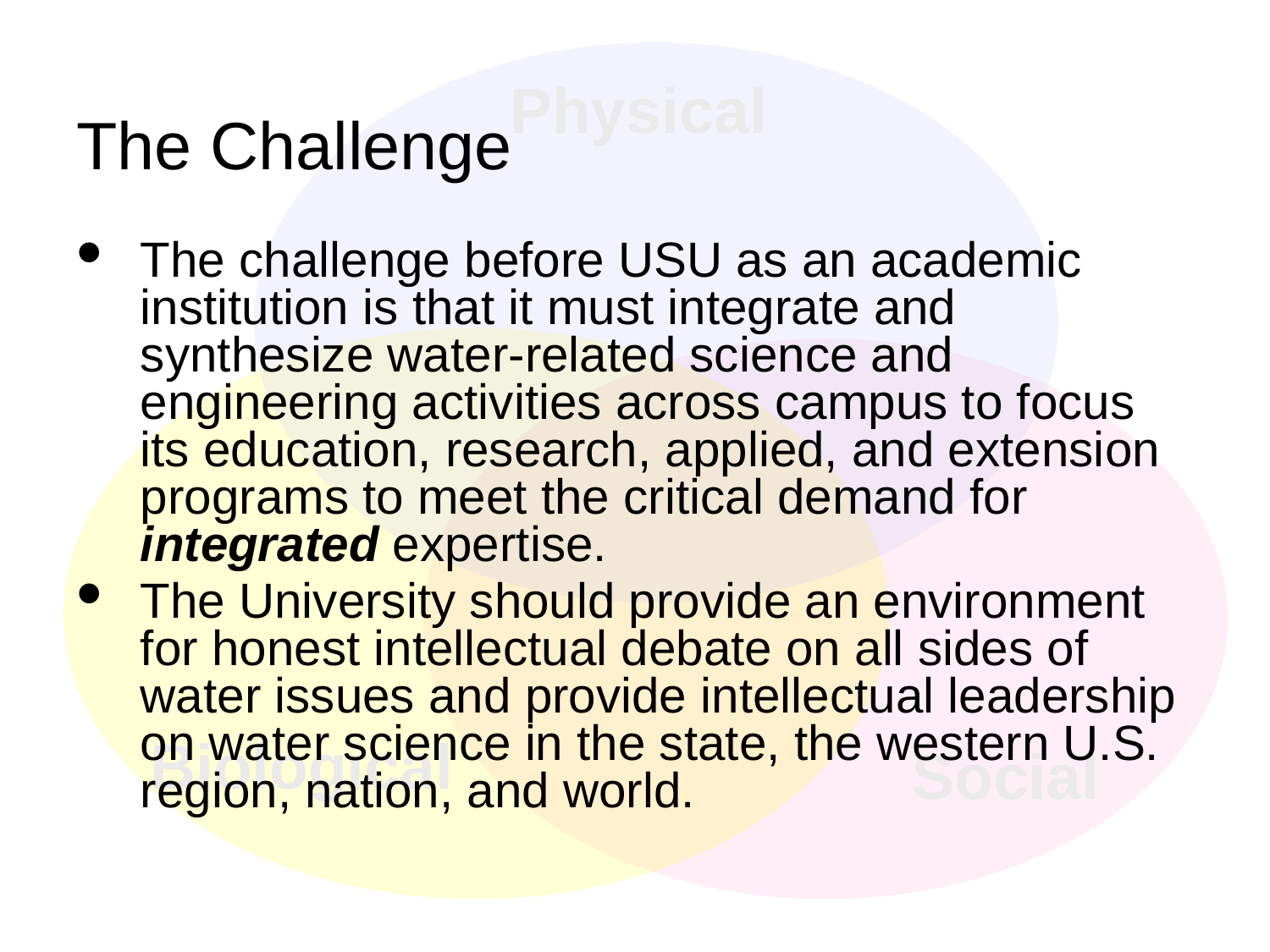

# The Challenge
The challenge before USU as an academic institution is that it must integrate and synthesize water-related science and engineering activities across campus to focus its education, research, applied, and extension programs to meet the critical demand for integrated expertise.
The University should provide an environment for honest intellectual debate on all sides of water issues and provide intellectual leadership on water science in the state, the western U.S. region, nation, and world.